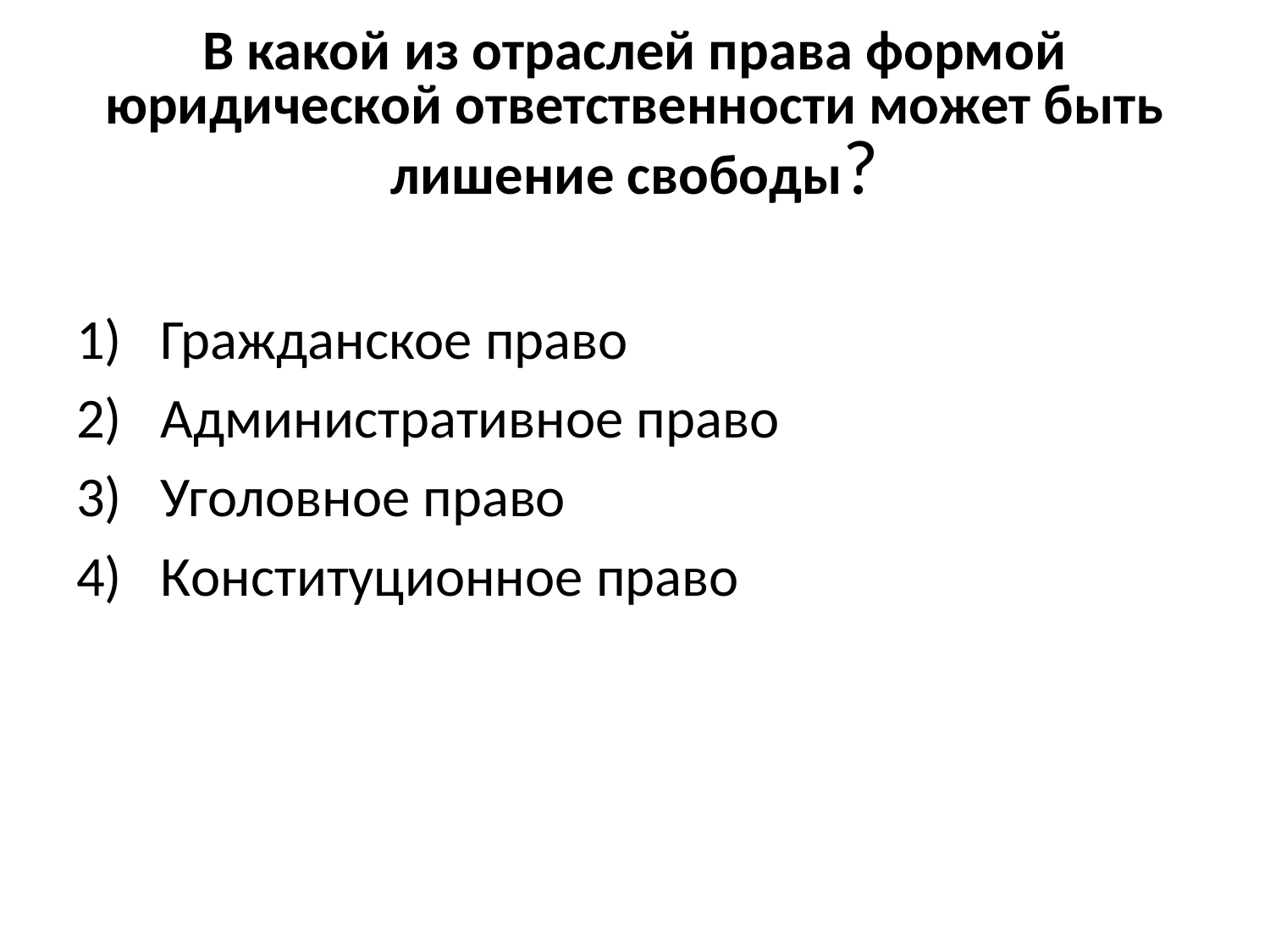

# В какой из отраслей права формой юридической ответственности может быть лишение свободы?
?

Гражданское право
Административное право
Уголовное право
Конституционное право